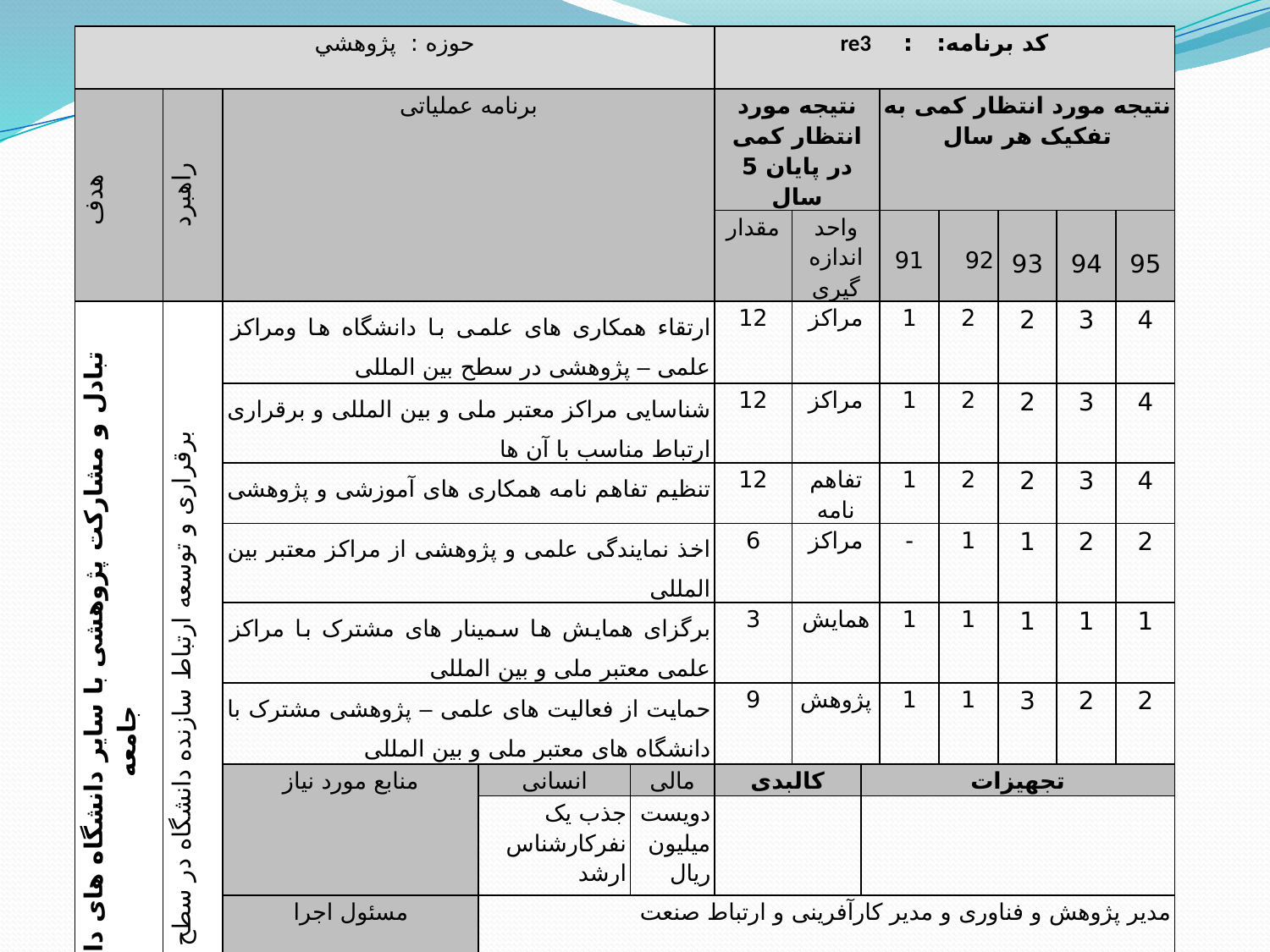

| حوزه : پژوهشي |  |  |  |  | کد برنامه: : re3 |  |  |  |  |  |  |  |
| --- | --- | --- | --- | --- | --- | --- | --- | --- | --- | --- | --- | --- |
| هدف | راهبرد | برنامه عملیاتی |  |  | نتیجه مورد انتظار کمی در پایان 5 سال |  |  | نتیجه مورد انتظار کمی به تفکیک هر سال |  |  |  |  |
|  |  |  |  |  | مقدار | واحد اندازه گیری |  | 91 | 92 | 93 | 94 | 95 |
| تبادل و مشارکت پژوهشی با سایر دانشگاه های داخلی، خارجی و جامعه | برقراری و توسعه ارتباط سازنده دانشگاه در سطح بین الملل | ارتقاء همکاری های علمی با دانشگاه ها ومراکز علمی – پژوهشی در سطح بین المللی |  |  | 12 | مراکز |  | 1 | 2 | 2 | 3 | 4 |
|  |  | شناسایی مراکز معتبر ملی و بین المللی و برقراری ارتباط مناسب با آن ها |  |  | 12 | مراکز |  | 1 | 2 | 2 | 3 | 4 |
|  |  | تنظیم تفاهم نامه همکاری های آموزشی و پژوهشی |  |  | 12 | تفاهم نامه |  | 1 | 2 | 2 | 3 | 4 |
|  |  | اخذ نمایندگی علمی و پژوهشی از مراکز معتبر بین المللی |  |  | 6 | مراکز |  | - | 1 | 1 | 2 | 2 |
|  |  | برگزای همایش ها سمینار های مشترک با مراکز علمی معتبر ملی و بین المللی |  |  | 3 | همایش |  | 1 | 1 | 1 | 1 | 1 |
|  |  | حمایت از فعالیت های علمی – پژوهشی مشترک با دانشگاه های معتبر ملی و بین المللی |  |  | 9 | پژوهش |  | 1 | 1 | 3 | 2 | 2 |
|  |  | منابع مورد نیاز | انسانی | مالی | کالبدی |  | تجهیزات |  |  |  |  |  |
|  |  |  | جذب یک نفرکارشناس ارشد | دویست میلیون ریال |  |  |  |  |  |  |  |  |
|  |  | مسئول اجرا | مدیر پژوهش و فناوری و مدیر کارآفرینی و ارتباط صنعت |  |  |  |  |  |  |  |  |  |
|  |  | تایید کننده | معاون پژوهش وفناوری |  |  |  |  |  |  |  |  |  |